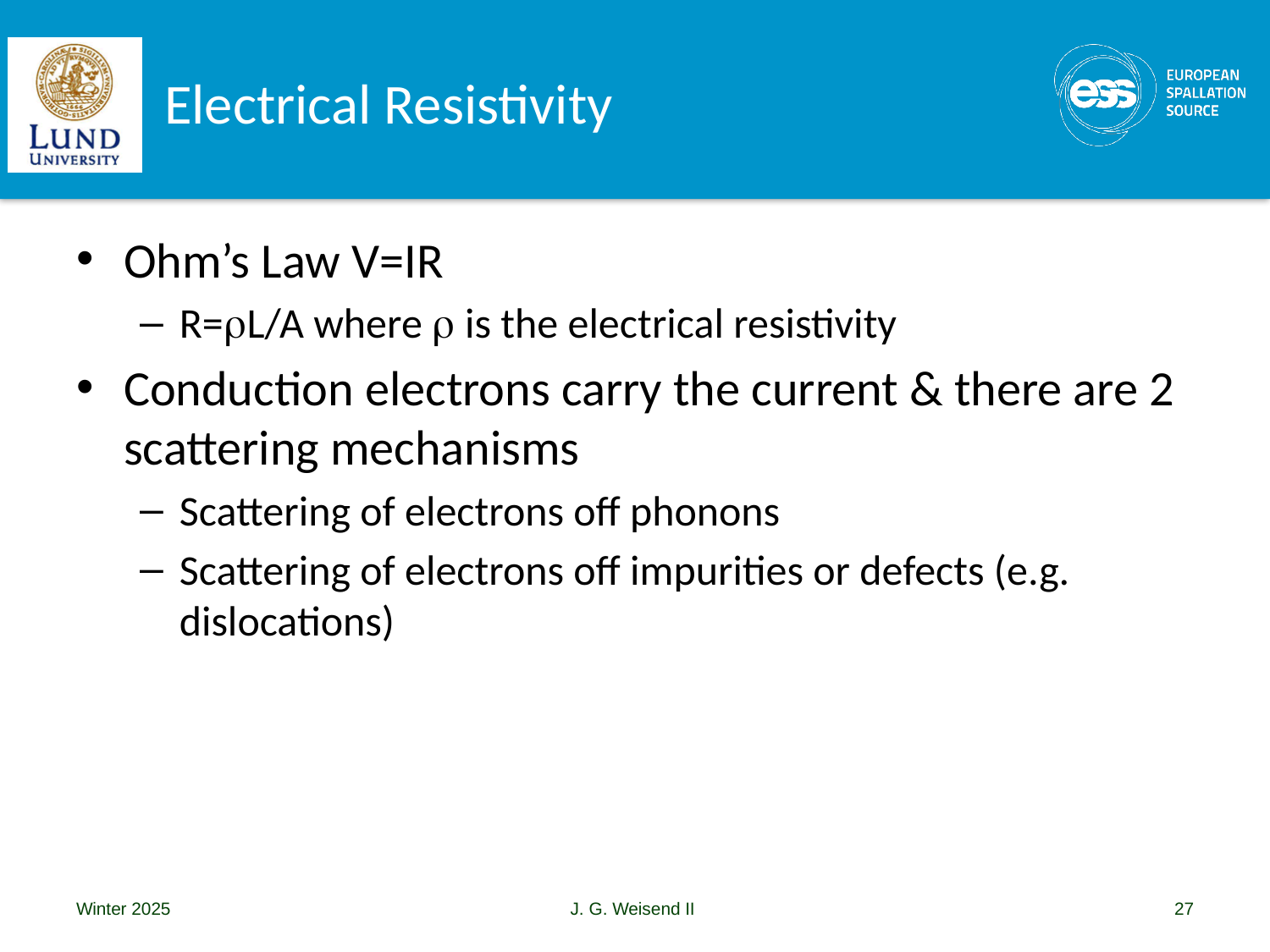

# Electrical Resistivity
Ohm’s Law V=IR
R=ρL/A where ρ is the electrical resistivity
Conduction electrons carry the current & there are 2 scattering mechanisms
Scattering of electrons off phonons
Scattering of electrons off impurities or defects (e.g. dislocations)
Winter 2025
J. G. Weisend II
27